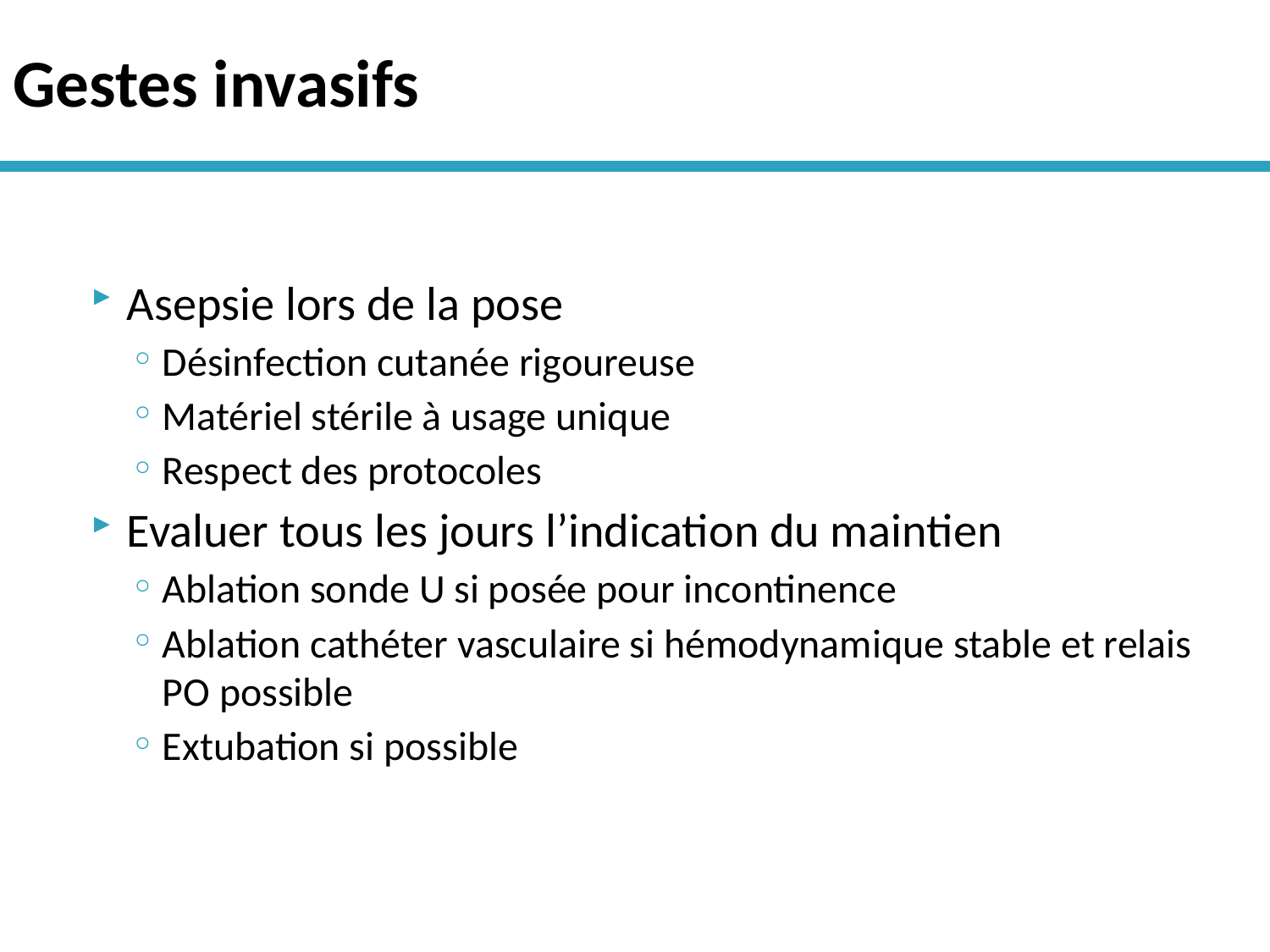

# Gestes invasifs
Asepsie lors de la pose
Désinfection cutanée rigoureuse
Matériel stérile à usage unique
Respect des protocoles
Evaluer tous les jours l’indication du maintien
Ablation sonde U si posée pour incontinence
Ablation cathéter vasculaire si hémodynamique stable et relais PO possible
Extubation si possible